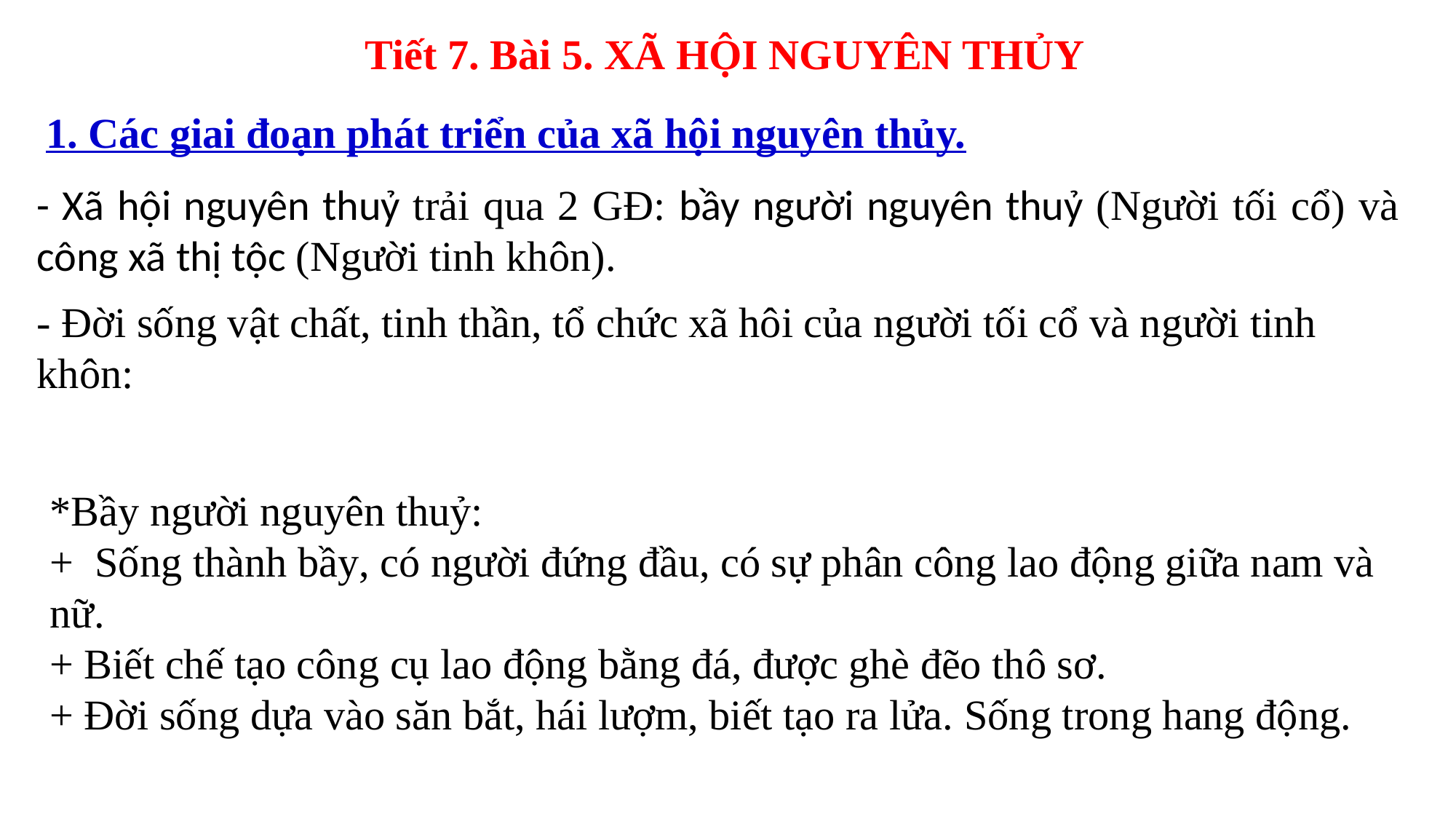

Tiết 7. Bài 5. XÃ HỘI NGUYÊN THỦY
1. Các giai đoạn phát triển của xã hội nguyên thủy.
- Xã hội nguyên thuỷ trải qua 2 GĐ: bầy người nguyên thuỷ (Người tối cổ) và công xã thị tộc (Người tinh khôn).
- Đời sống vật chất, tinh thần, tổ chức xã hôi của người tối cổ và người tinh khôn:
*Bầy người nguyên thuỷ:
+  Sống thành bầy, có người đứng đầu, có sự phân công lao động giữa nam và nữ.
+ Biết chế tạo công cụ lao động bằng đá, được ghè đẽo thô sơ.
+ Đời sống dựa vào săn bắt, hái lượm, biết tạo ra lửa. Sống trong hang động.